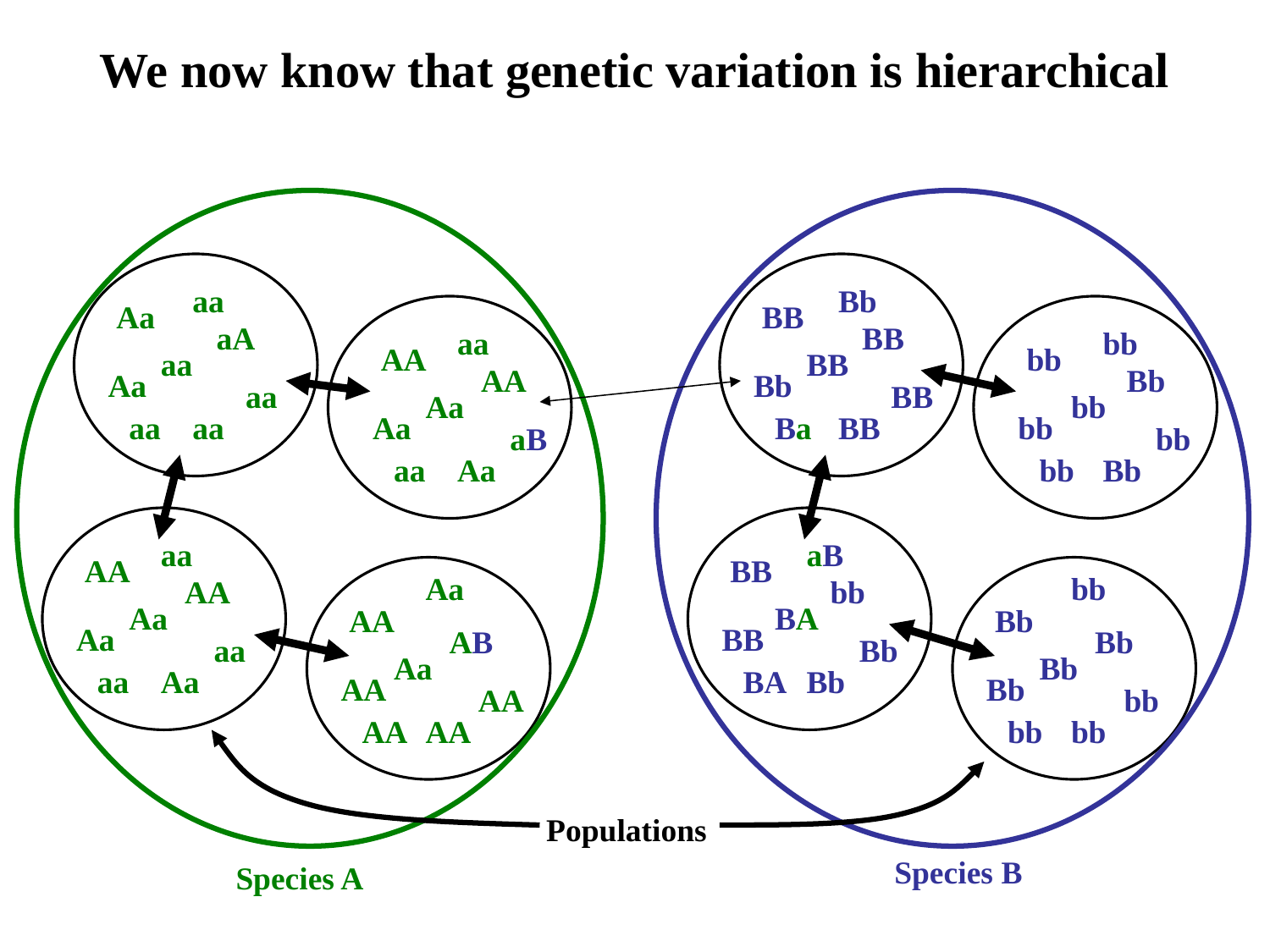

We now know that genetic variation is hierarchical

aa
Bb
Aa
BB

aA
BB
aa
bb
AA
bb
aa
BB
AA
Bb
Aa
Bb
aa
BB

Aa

bb
aa
aa
Aa
Ba
BB
bb
aB
bb
aa
Aa
bb
Bb

aa
aB
AA
BB

Aa
bb
AA
bb
Aa
BA
AA
Bb
Aa
BB
AB
Bb
aa
Bb

Aa
Bb
aa
Aa
BA
Bb
AA
Bb
AA
bb
AA
AA
bb
bb

Populations
Species B
Species A